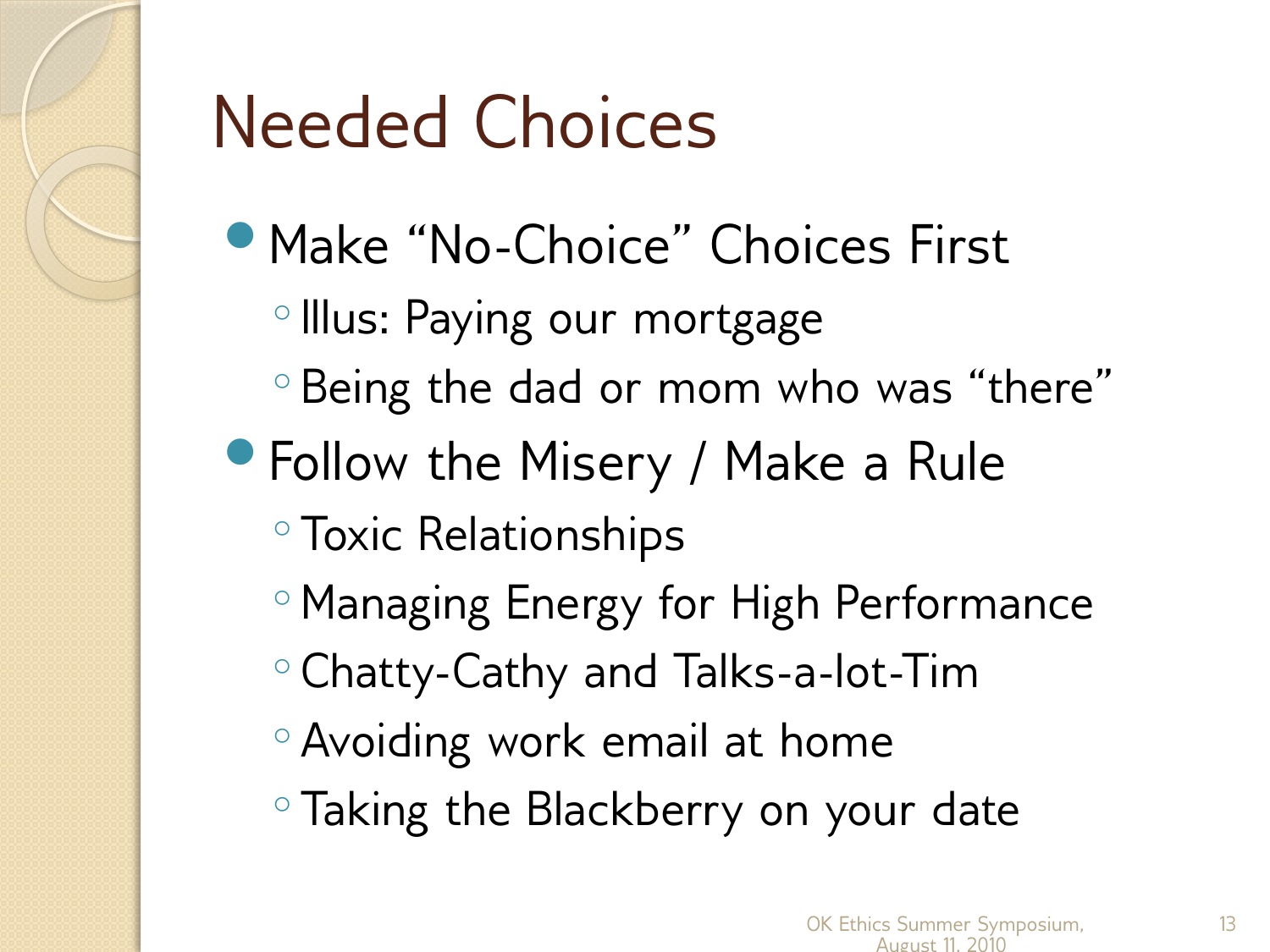

# Needed Choices
Make “No-Choice” Choices First
Illus: Paying our mortgage
Being the dad or mom who was “there”
Follow the Misery / Make a Rule
Toxic Relationships
Managing Energy for High Performance
Chatty-Cathy and Talks-a-lot-Tim
Avoiding work email at home
Taking the Blackberry on your date
OK Ethics Summer Symposium,                          August 11, 2010
13